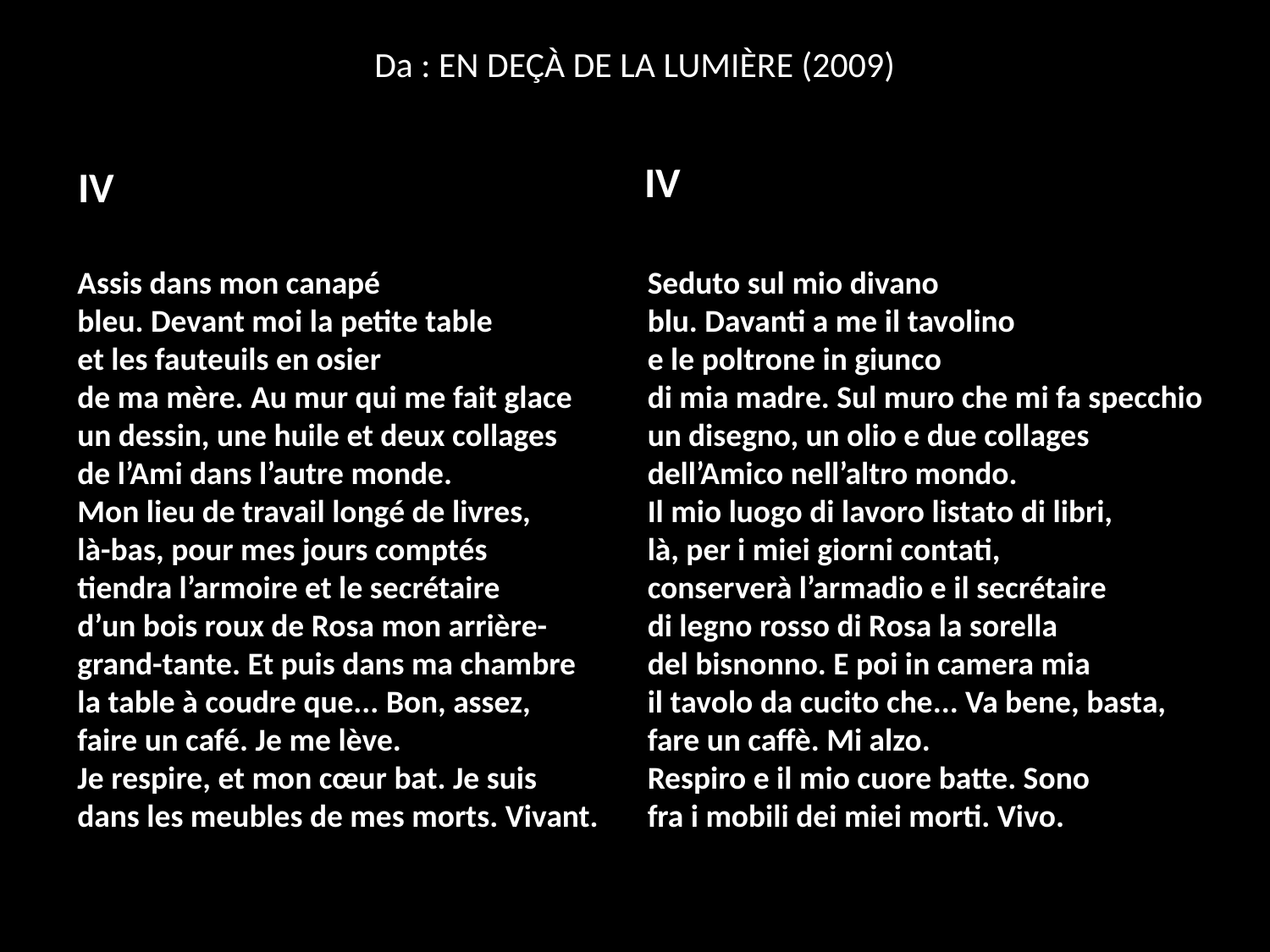

Da : EN DEÇÀ DE LA LUMIÈRE (2009)
IV
IV
Assis dans mon canapé
bleu. Devant moi la petite table
et les fauteuils en osier
de ma mère. Au mur qui me fait glace
un dessin, une huile et deux collages
de l’Ami dans l’autre monde.
Mon lieu de travail longé de livres,
là-bas, pour mes jours comptés
tiendra l’armoire et le secrétaire
d’un bois roux de Rosa mon arrière-
grand-tante. Et puis dans ma chambre
la table à coudre que... Bon, assez,
faire un café. Je me lève.
Je respire, et mon cœur bat. Je suis
dans les meubles de mes morts. Vivant.

Seduto sul mio divano
blu. Davanti a me il tavolino
e le poltrone in giunco
di mia madre. Sul muro che mi fa specchio
un disegno, un olio e due collages
dell’Amico nell’altro mondo.
Il mio luogo di lavoro listato di libri,
là, per i miei giorni contati,
conserverà l’armadio e il secrétaire
di legno rosso di Rosa la sorella
del bisnonno. E poi in camera mia
il tavolo da cucito che... Va bene, basta,
fare un caffè. Mi alzo.
Respiro e il mio cuore batte. Sono
fra i mobili dei miei morti. Vivo.